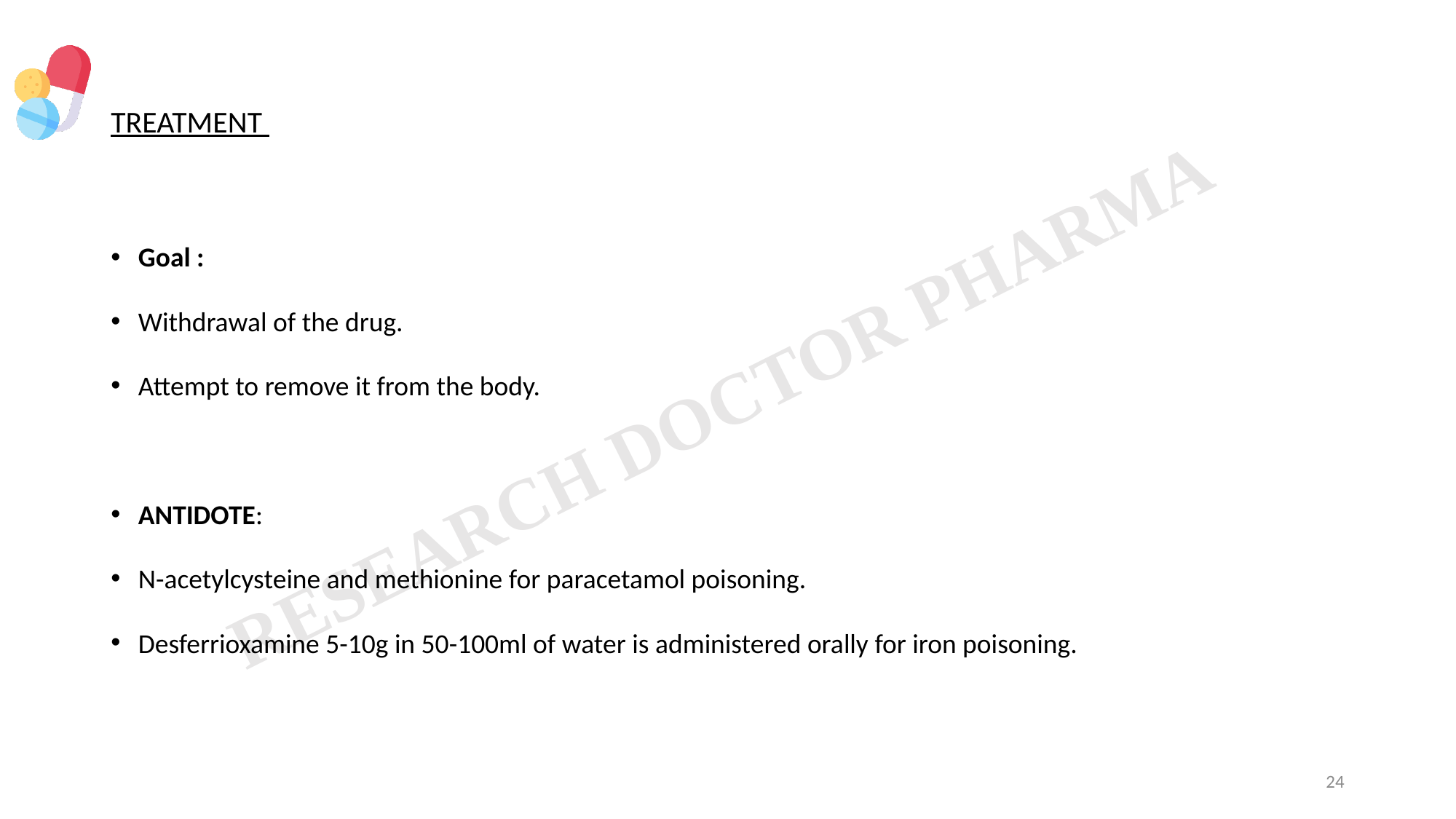

# TREATMENT
Goal :
Withdrawal of the drug.
Attempt to remove it from the body.

ANTIDOTE:
N-acetylcysteine and methionine for paracetamol poisoning.
Desferrioxamine 5-10g in 50-100ml of water is administered orally for iron poisoning.

24